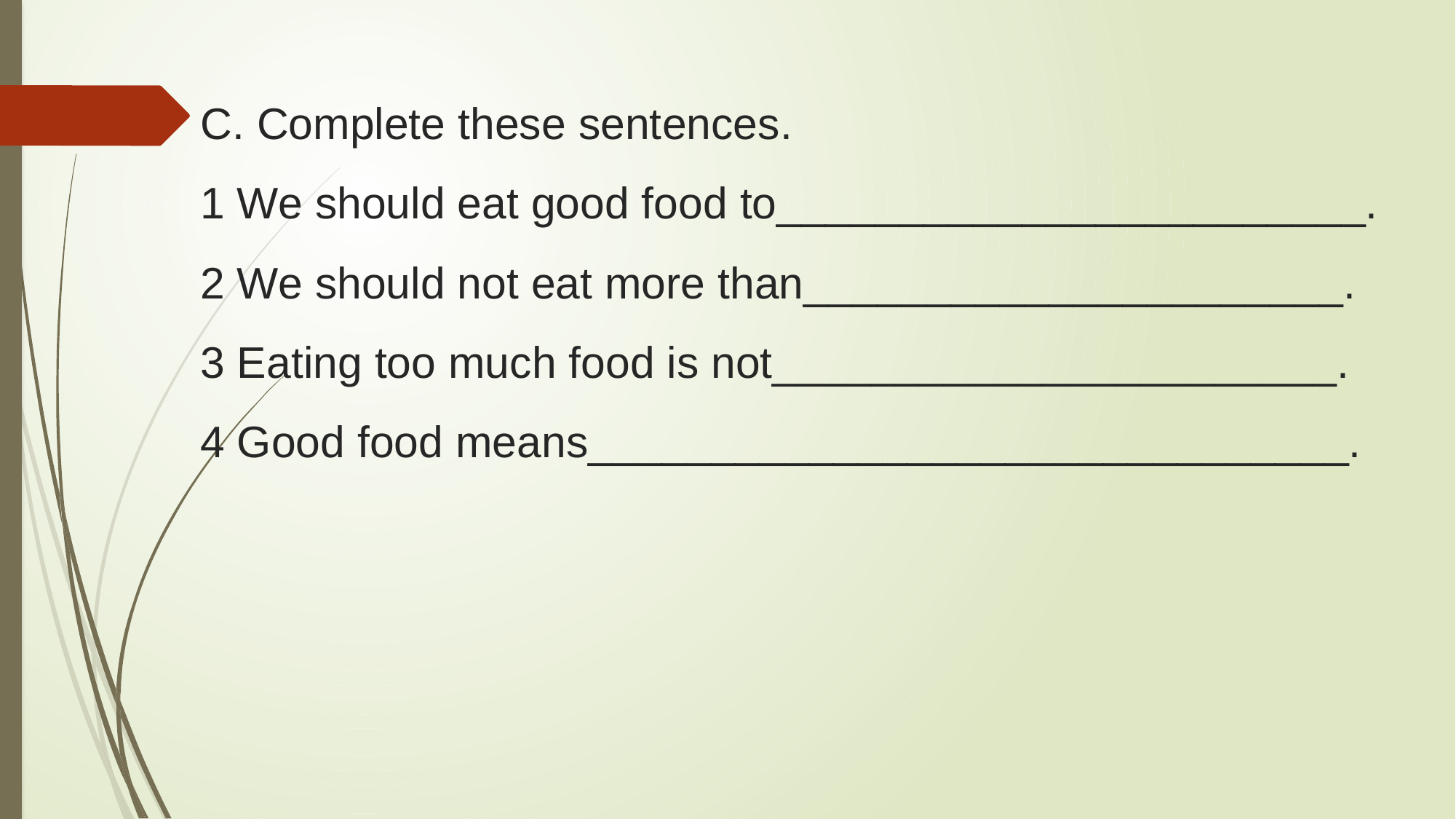

# C. Complete these sentences. 1 We should eat good food to________________________. 2 We should not eat more than______________________. 3 Eating too much food is not_______________________. 4 Good food means_______________________________.
the right kind of food for good health
our body needs
good for health
keep our body fit and healthy